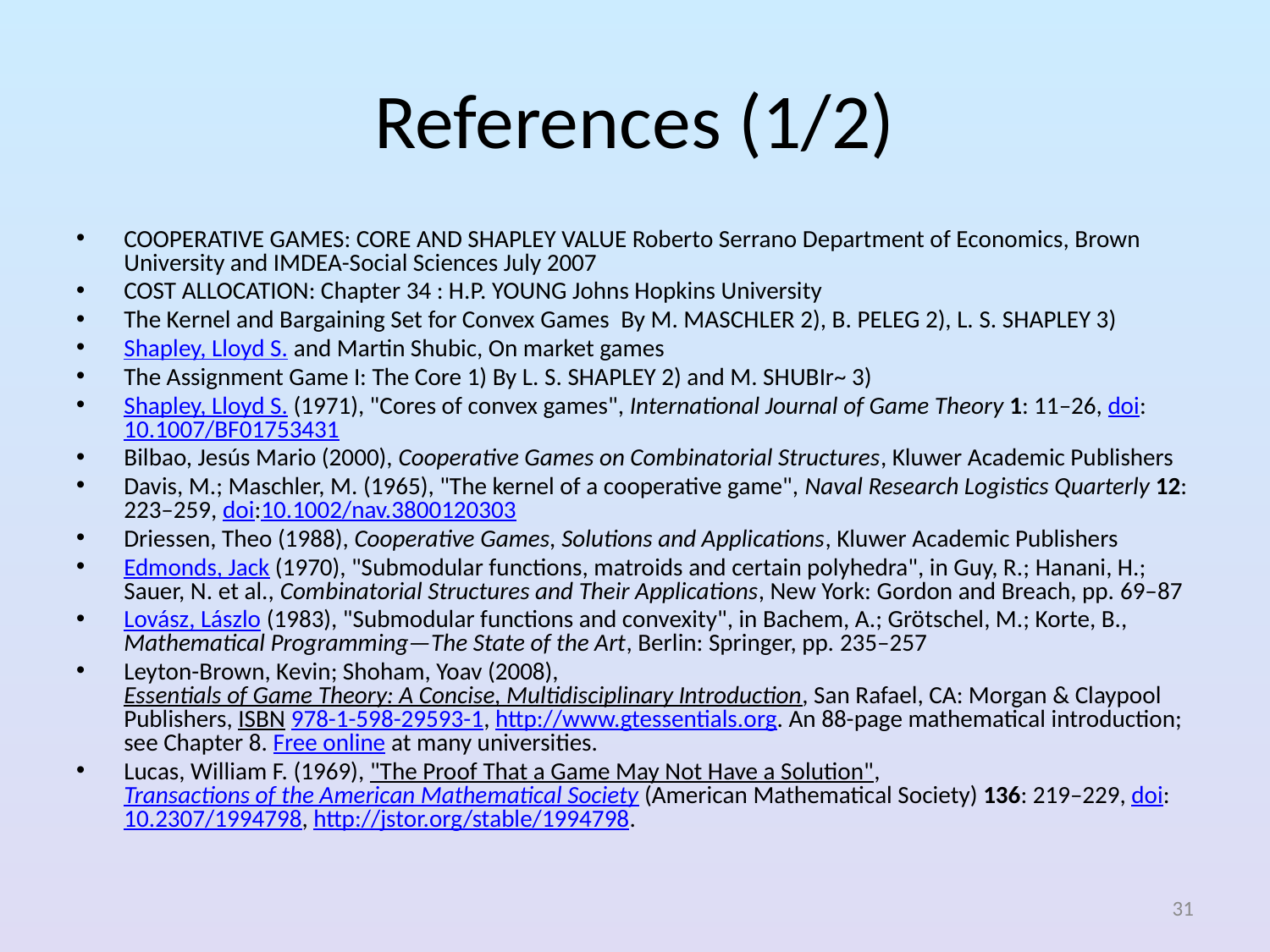

# References (1/2)
COOPERATIVE GAMES: CORE AND SHAPLEY VALUE Roberto Serrano Department of Economics, Brown University and IMDEA-Social Sciences July 2007
COST ALLOCATION: Chapter 34 : H.P. YOUNG Johns Hopkins University
The Kernel and Bargaining Set for Convex Games  By M. MASCHLER 2), B. PELEG 2), L. S. SHAPLEY 3)
Shapley, Lloyd S. and Martin Shubic, On market games
The Assignment Game I: The Core 1) By L. S. SHAPLEY 2) and M. SHUBIr~ 3)
Shapley, Lloyd S. (1971), "Cores of convex games", International Journal of Game Theory 1: 11–26, doi:10.1007/BF01753431
Bilbao, Jesús Mario (2000), Cooperative Games on Combinatorial Structures, Kluwer Academic Publishers
Davis, M.; Maschler, M. (1965), "The kernel of a cooperative game", Naval Research Logistics Quarterly 12: 223–259, doi:10.1002/nav.3800120303
Driessen, Theo (1988), Cooperative Games, Solutions and Applications, Kluwer Academic Publishers
Edmonds, Jack (1970), "Submodular functions, matroids and certain polyhedra", in Guy, R.; Hanani, H.; Sauer, N. et al., Combinatorial Structures and Their Applications, New York: Gordon and Breach, pp. 69–87
Lovász, Lászlo (1983), "Submodular functions and convexity", in Bachem, A.; Grötschel, M.; Korte, B., Mathematical Programming—The State of the Art, Berlin: Springer, pp. 235–257
Leyton-Brown, Kevin; Shoham, Yoav (2008), Essentials of Game Theory: A Concise, Multidisciplinary Introduction, San Rafael, CA: Morgan & Claypool Publishers, ISBN 978-1-598-29593-1, http://www.gtessentials.org. An 88-page mathematical introduction; see Chapter 8. Free online at many universities.
Lucas, William F. (1969), "The Proof That a Game May Not Have a Solution", Transactions of the American Mathematical Society (American Mathematical Society) 136: 219–229, doi:10.2307/1994798, http://jstor.org/stable/1994798.

31